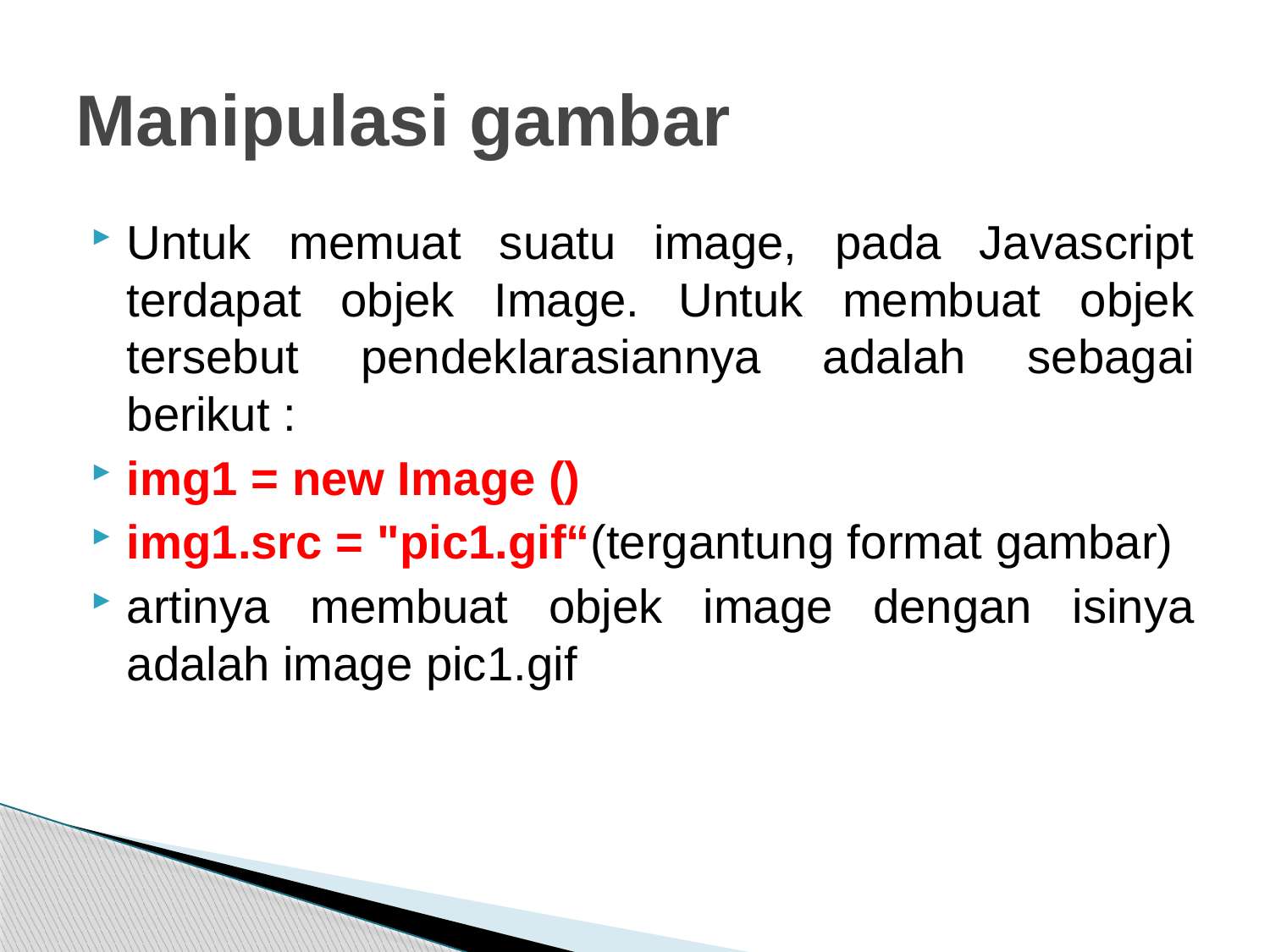

# Manipulasi gambar
Untuk memuat suatu image, pada Javascript terdapat objek Image. Untuk membuat objek tersebut pendeklarasiannya adalah sebagai berikut :
img1 = new Image ()
img1.src = "pic1.gif“(tergantung format gambar)
artinya membuat objek image dengan isinya adalah image pic1.gif